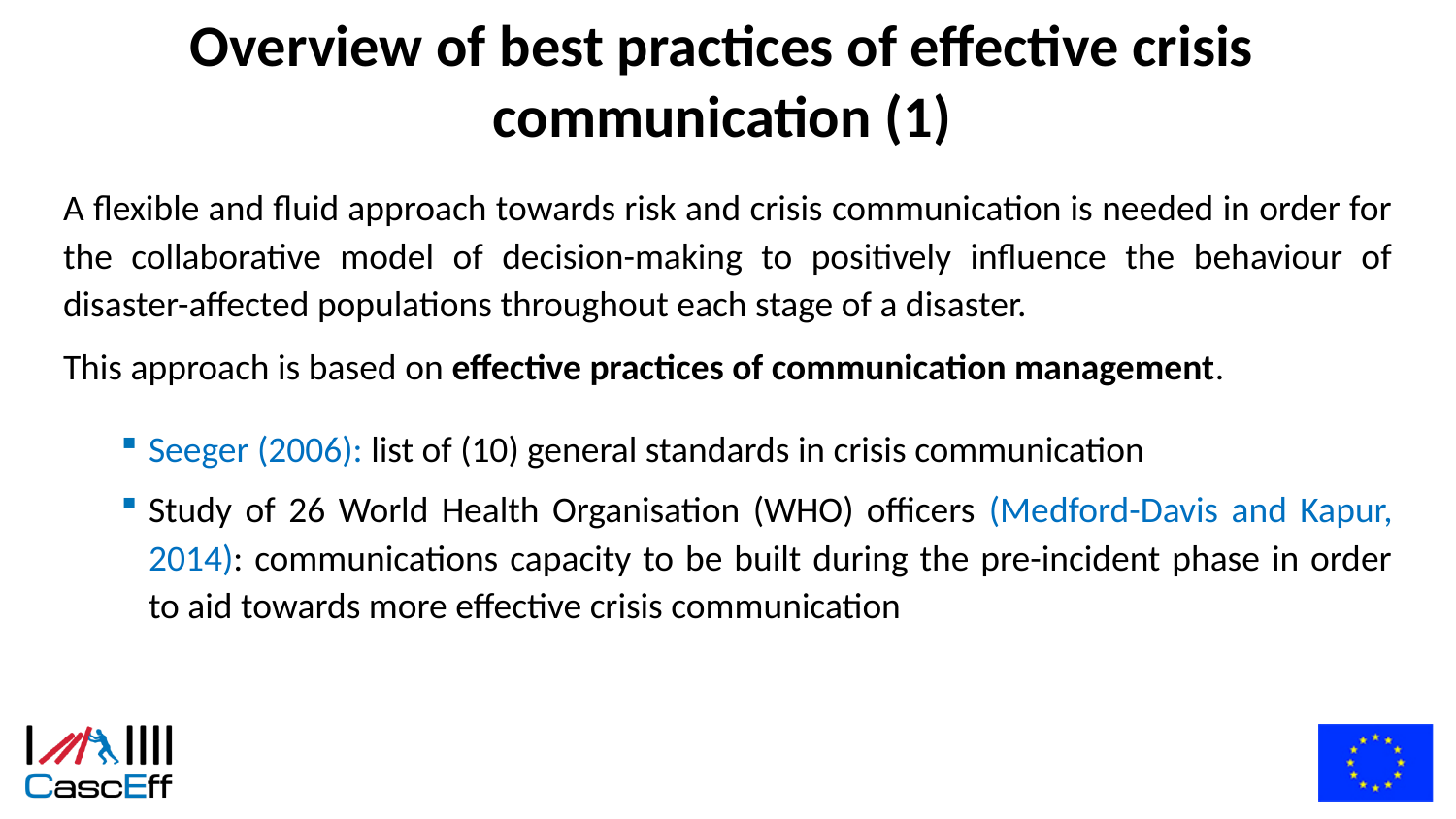

# Overview of best practices of effective crisis communication (1)
A flexible and fluid approach towards risk and crisis communication is needed in order for the collaborative model of decision-making to positively influence the behaviour of disaster-affected populations throughout each stage of a disaster.
This approach is based on effective practices of communication management.

Seeger (2006): list of (10) general standards in crisis communication
Study of 26 World Health Organisation (WHO) officers (Medford-Davis and Kapur, 2014): communications capacity to be built during the pre-incident phase in order to aid towards more effective crisis communication